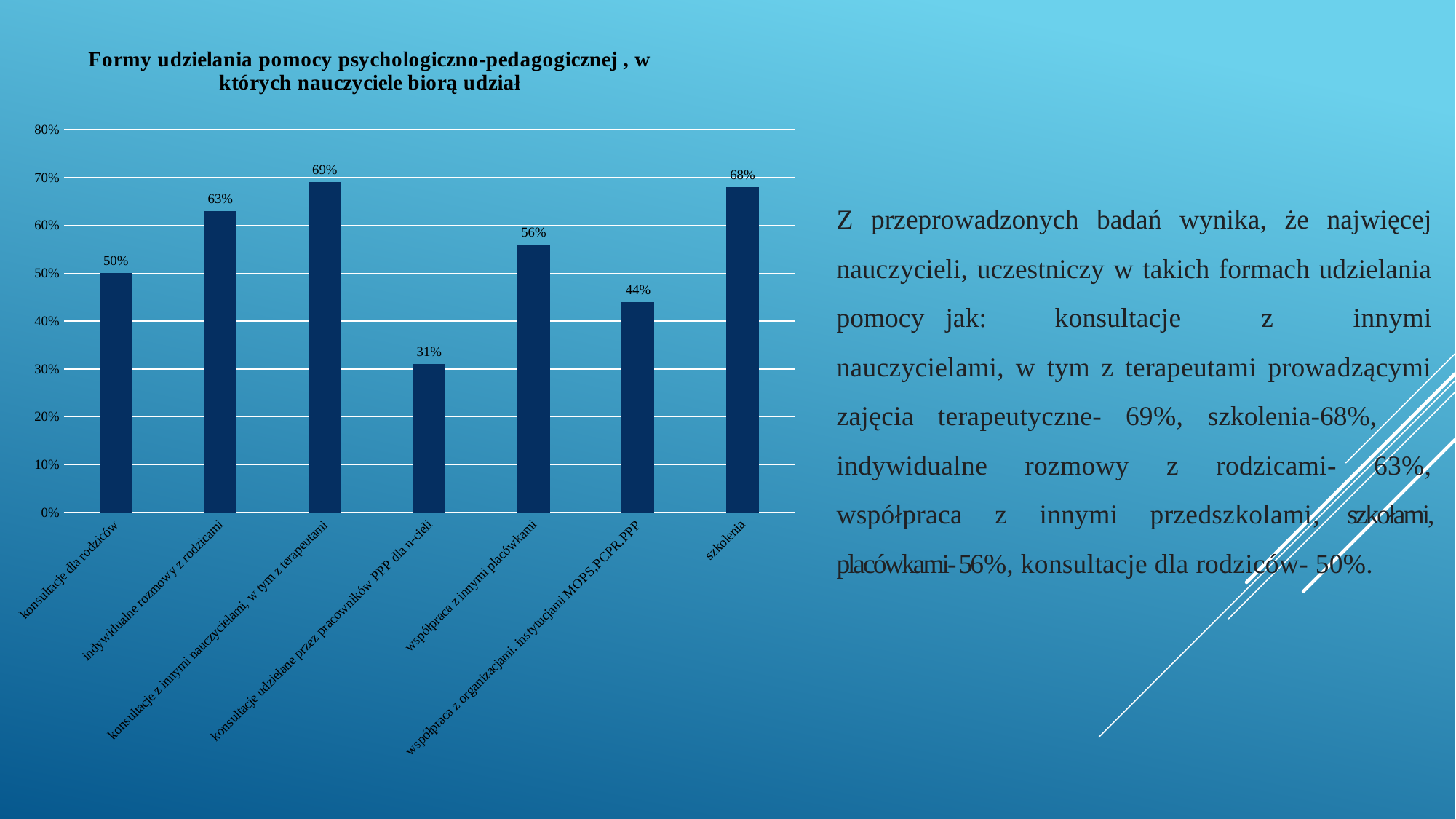

### Chart: Formy udzielania pomocy psychologiczno-pedagogicznej , w których nauczyciele biorą udział

| Category | Podejmowane działania |
|---|---|
| konsultacje dla rodziców | 0.5 |
| indywidualne rozmowy z rodzicami | 0.63 |
| konsultacje z innymi nauczycielami, w tym z terapeutami | 0.69 |
| konsultacje udzielane przez pracowników PPP dla n-cieli | 0.31 |
| współpraca z innymi placówkami | 0.56 |
| współpraca z organizacjami, instytucjami MOPS,PCPR,PPP | 0.44 |
| szkolenia | 0.68 |
Z przeprowadzonych badań wynika, że najwięcej nauczycieli, uczestniczy w takich formach udzielania pomocy	jak:	konsultacje z innymi nauczycielami, w tym z terapeutami prowadzącymi zajęcia terapeutyczne- 69%, szkolenia-68%,	indywidualne rozmowy z rodzicami- 63%, współpraca z innymi przedszkolami, szkołami, placówkami- 56%, konsultacje dla rodziców- 50%.